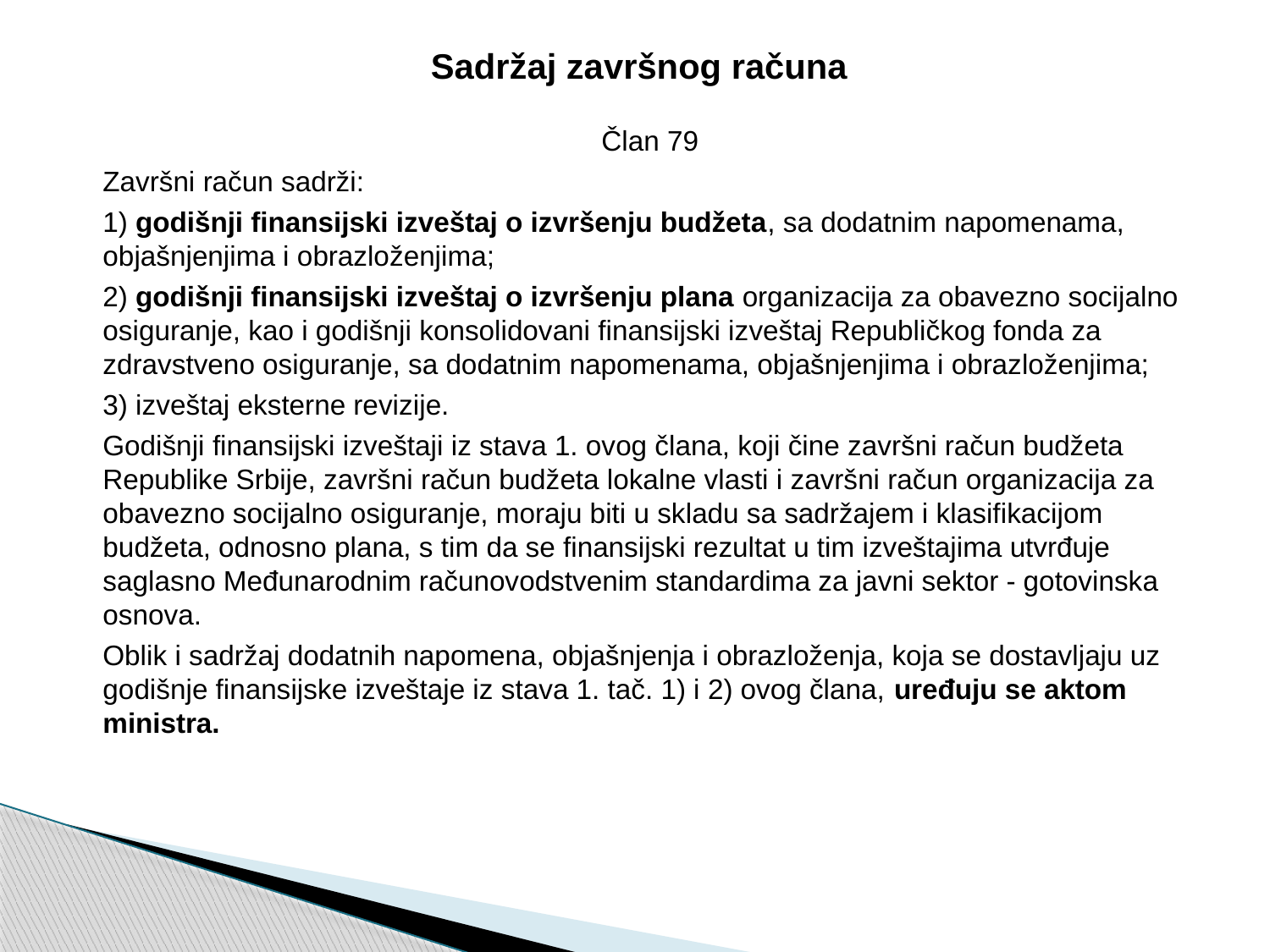

# Sadržaj završnog računa
Član 79
Završni račun sadrži:
1) godišnji finansijski izveštaj o izvršenju budžeta, sa dodatnim napomenama, objašnjenjima i obrazloženjima;
2) godišnji finansijski izveštaj o izvršenju plana organizacija za obavezno socijalno osiguranje, kao i godišnji konsolidovani finansijski izveštaj Republičkog fonda za zdravstveno osiguranje, sa dodatnim napomenama, objašnjenjima i obrazloženjima;
3) izveštaj eksterne revizije.
Godišnji finansijski izveštaji iz stava 1. ovog člana, koji čine završni račun budžeta Republike Srbije, završni račun budžeta lokalne vlasti i završni račun organizacija za obavezno socijalno osiguranje, moraju biti u skladu sa sadržajem i klasifikacijom budžeta, odnosno plana, s tim da se finansijski rezultat u tim izveštajima utvrđuje saglasno Međunarodnim računovodstvenim standardima za javni sektor - gotovinska osnova.
Oblik i sadržaj dodatnih napomena, objašnjenja i obrazloženja, koja se dostavljaju uz godišnje finansijske izveštaje iz stava 1. tač. 1) i 2) ovog člana, uređuju se aktom ministra.